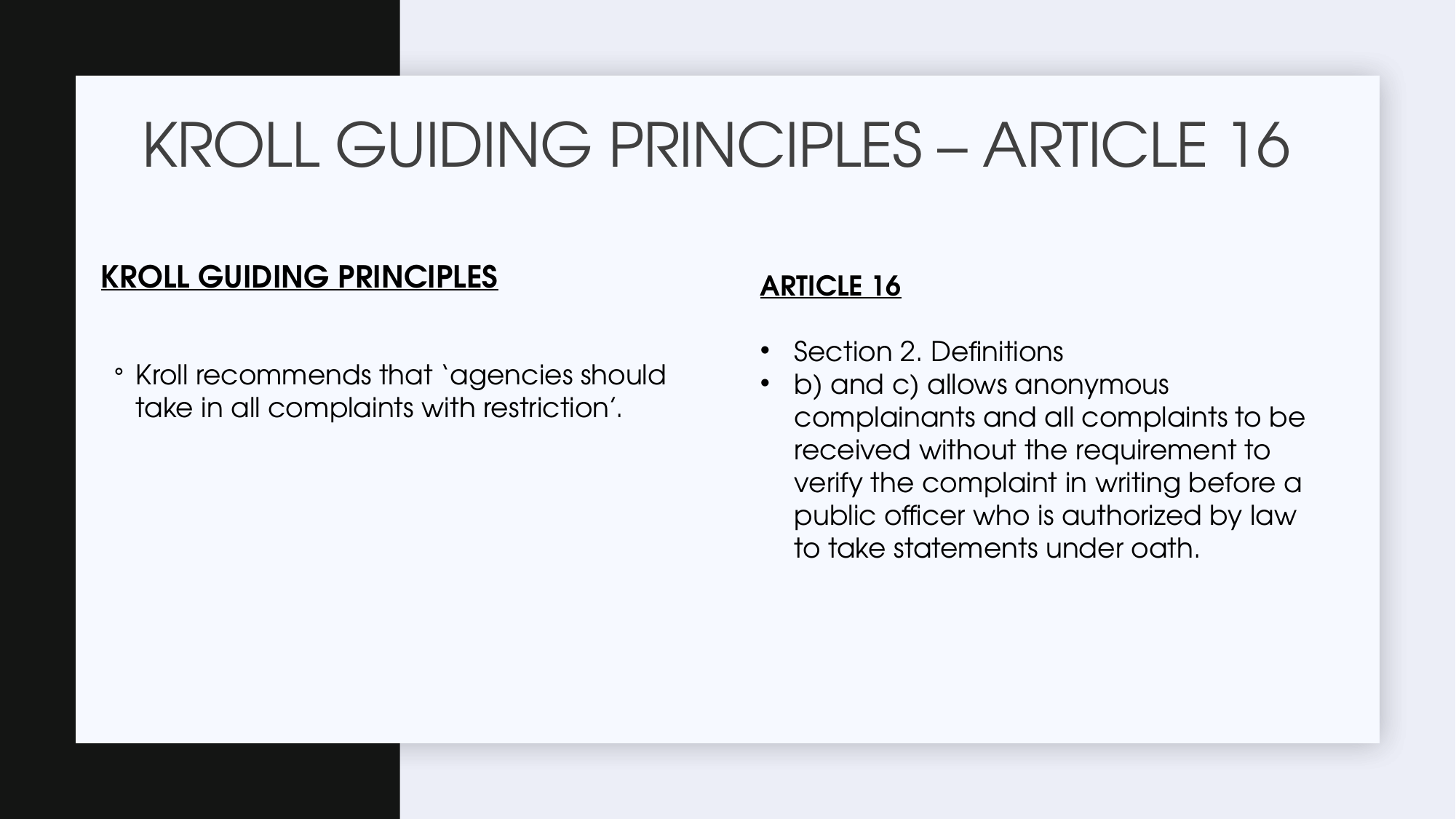

# KROLL GUIDING PRINCIPLES – ARTICLE 16
KROLL GUIDING PRINCIPLES

Kroll recommends that ‘agencies should take in all complaints with restriction’.
ARTICLE 16

Section 2. Definitions
b) and c) allows anonymous complainants and all complaints to be received without the requirement to verify the complaint in writing before a public officer who is authorized by law to take statements under oath.